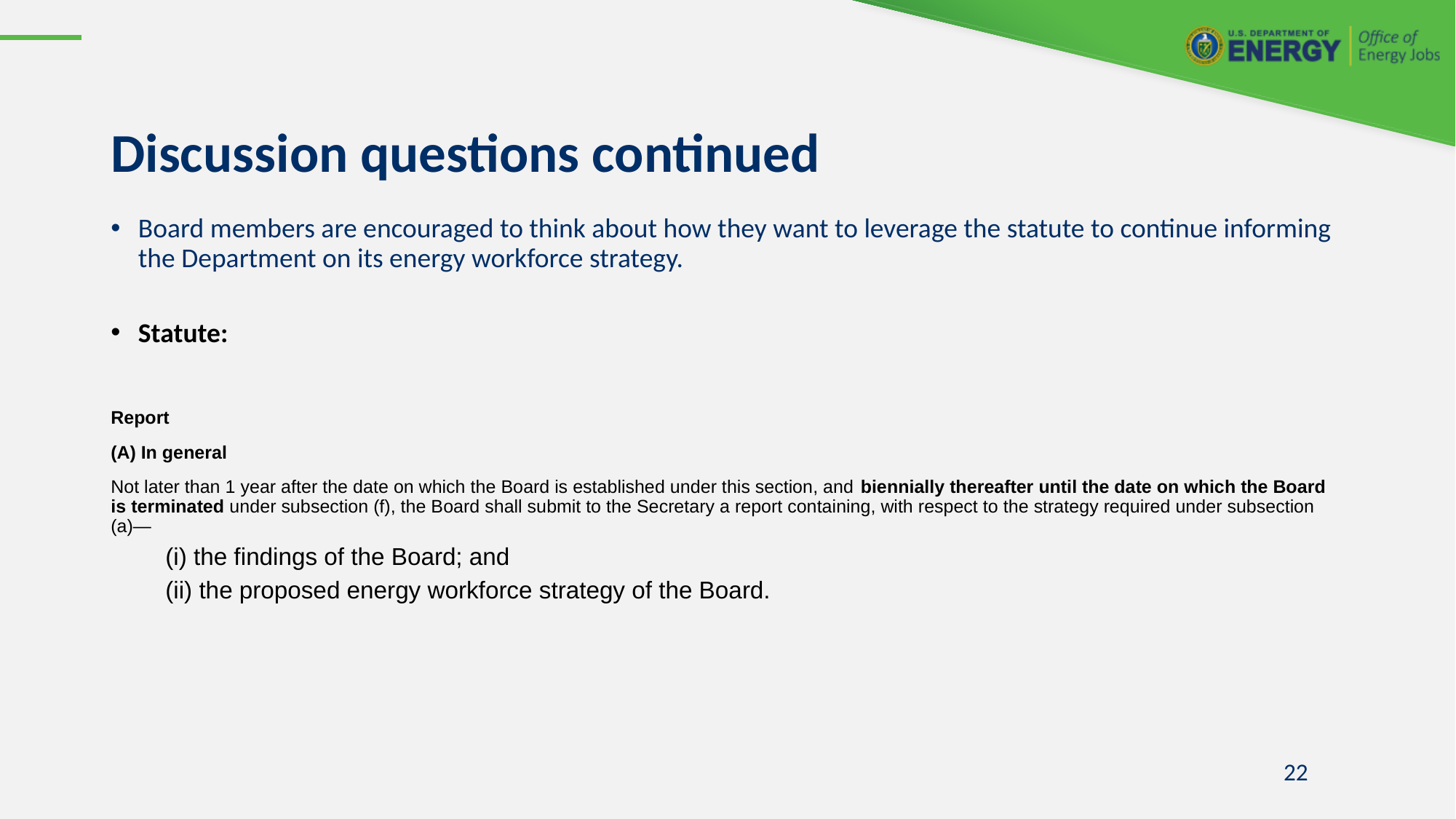

# Discussion questions continued
Board members are encouraged to think about how they want to leverage the statute to continue informing the Department on its energy workforce strategy.

Statute:

Report
(A) In general
Not later than 1 year after the date on which the Board is established under this section, and biennially thereafter until the date on which the Board is terminated under subsection (f), the Board shall submit to the Secretary a report containing, with respect to the strategy required under subsection (a)—
(i) the findings of the Board; and
(ii) the proposed energy workforce strategy of the Board.